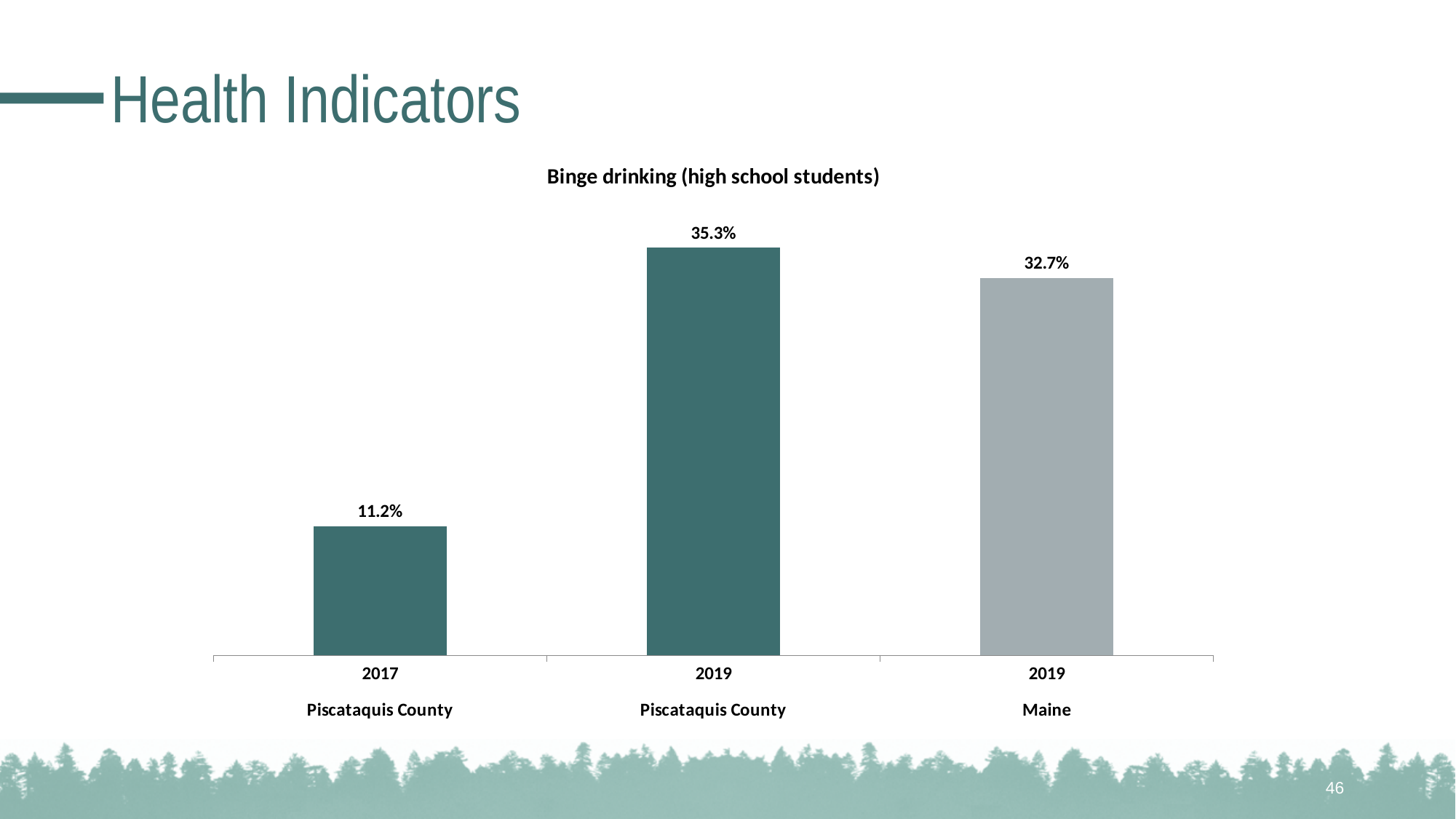

# Health Indicators

### Chart: Binge drinking (high school students)

| Category | N/A |
|---|---|
| 2017

Piscataquis County | 0.112 |
| 2019

Piscataquis County | 0.353 |
| 2019

Maine | 0.327 |46